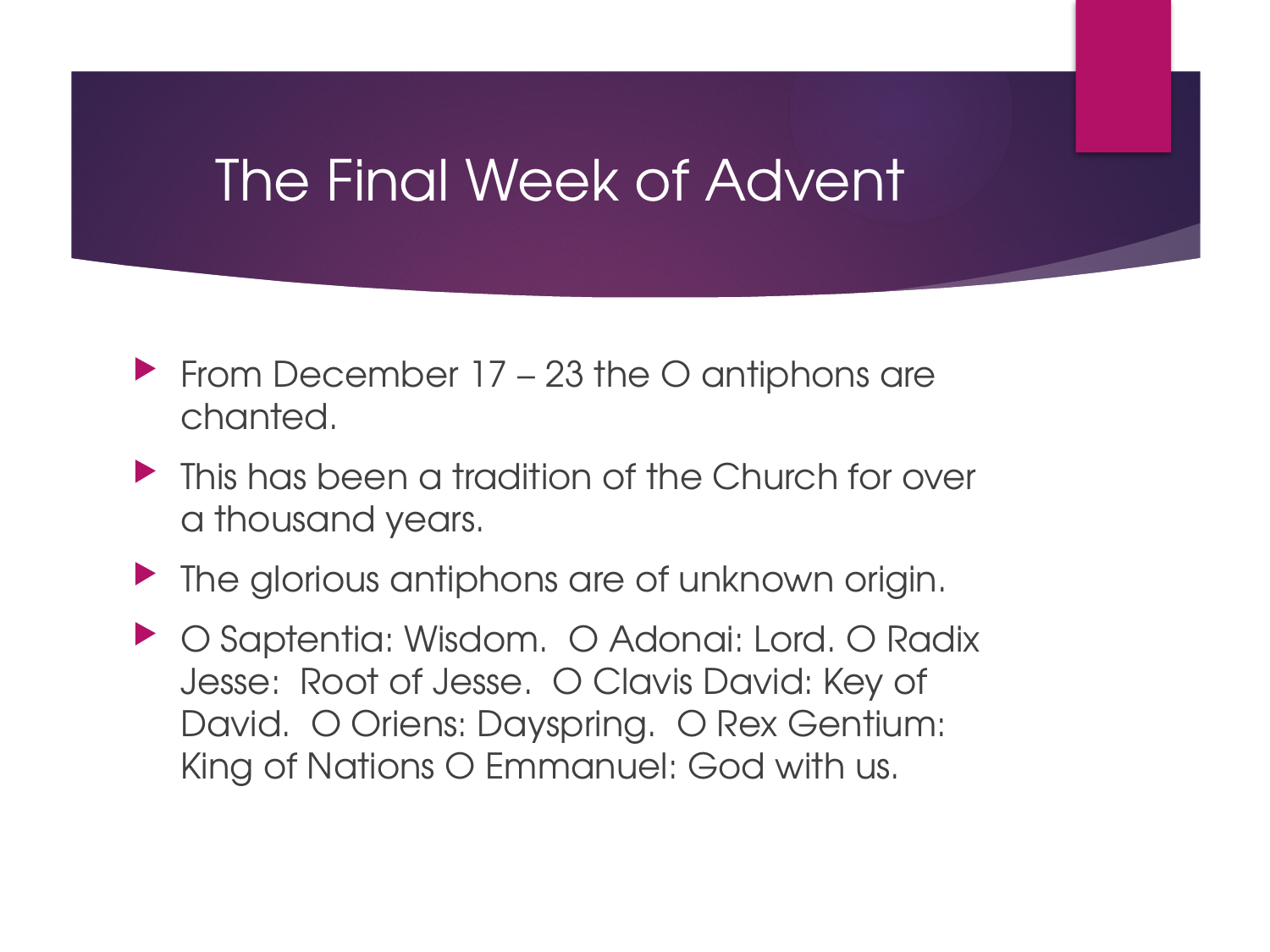

# The Final Week of Advent
From December 17 – 23 the O antiphons are chanted.
This has been a tradition of the Church for over a thousand years.
The glorious antiphons are of unknown origin.
O Saptentia: Wisdom.  O Adonai: Lord. O Radix Jesse:  Root of Jesse.  O Clavis David: Key of David.  O Oriens: Dayspring.  O Rex Gentium: King of Nations O Emmanuel: God with us.